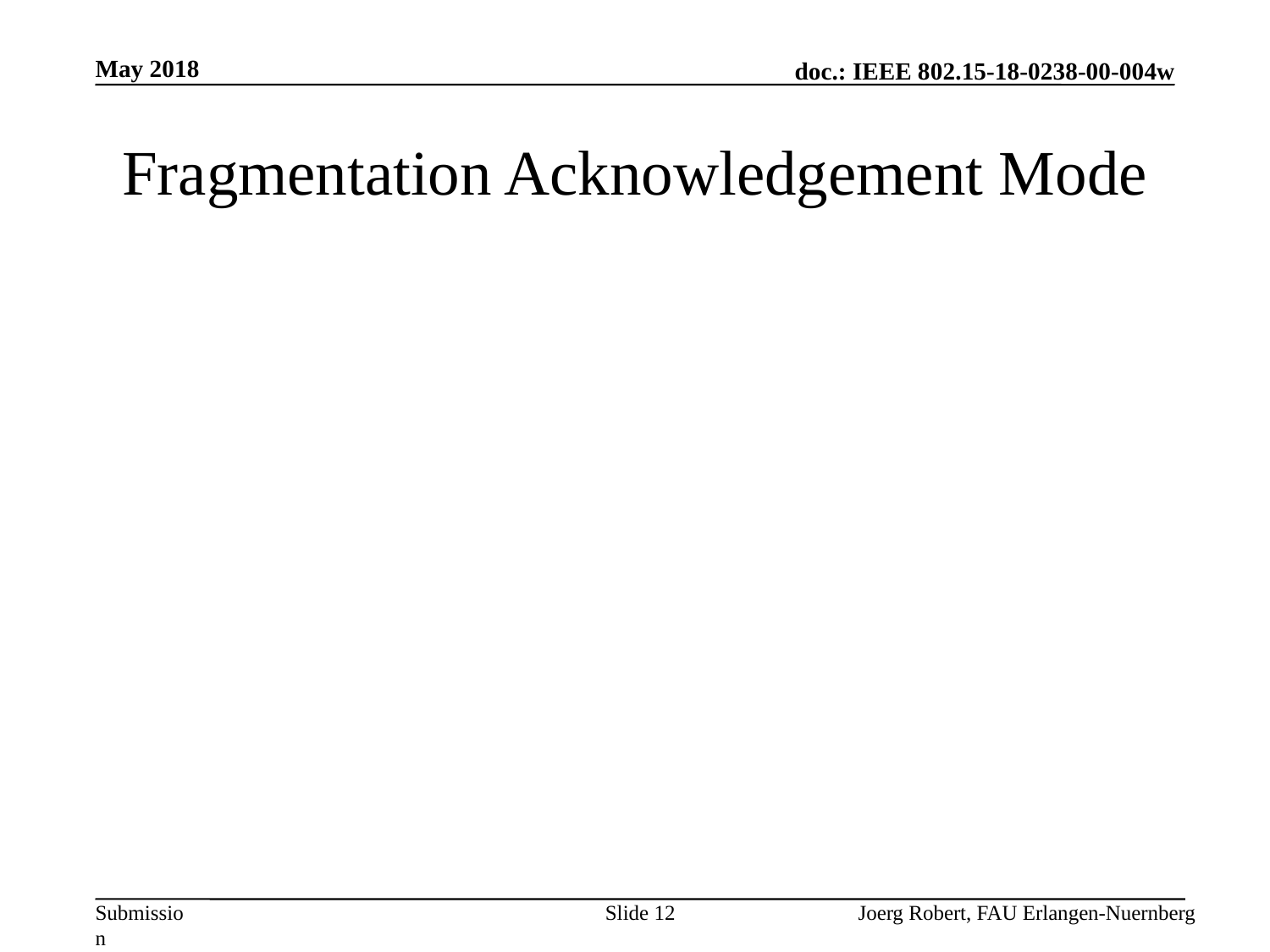

May 2018
# Fragmentation Acknowledgement Mode

Slide 12
Joerg Robert, FAU Erlangen-Nuernberg